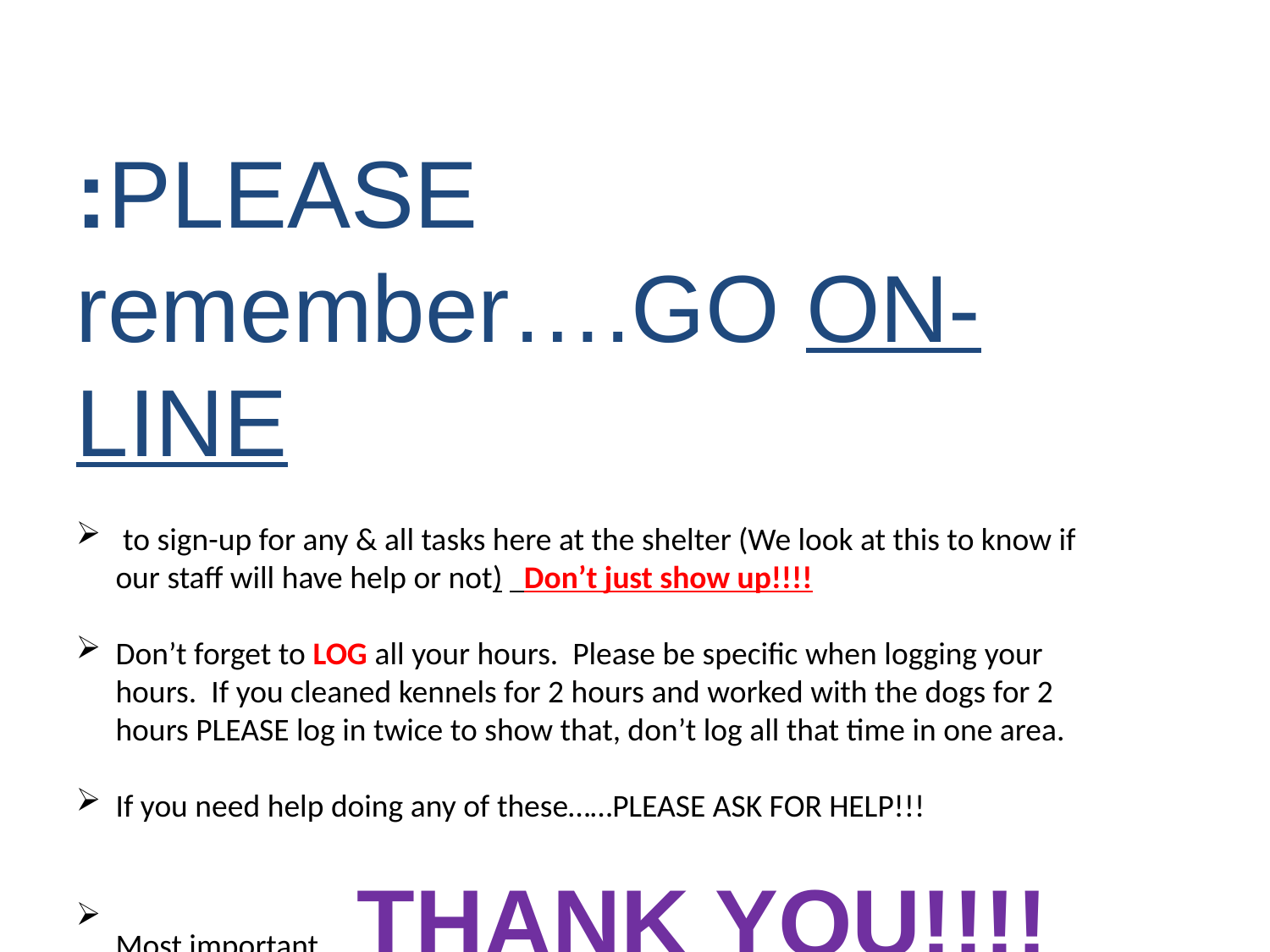

:PLEASE remember….GO ON-LINE

 to sign-up for any & all tasks here at the shelter (We look at this to know if our staff will have help or not)   Don’t just show up!!!!

Don’t forget to LOG all your hours.  Please be specific when logging your hours.  If you cleaned kennels for 2 hours and worked with the dogs for 2 hours PLEASE log in twice to show that, don’t log all that time in one area.

If you need help doing any of these……PLEASE ASK FOR HELP!!!

Most important…..THANK YOU!!!!